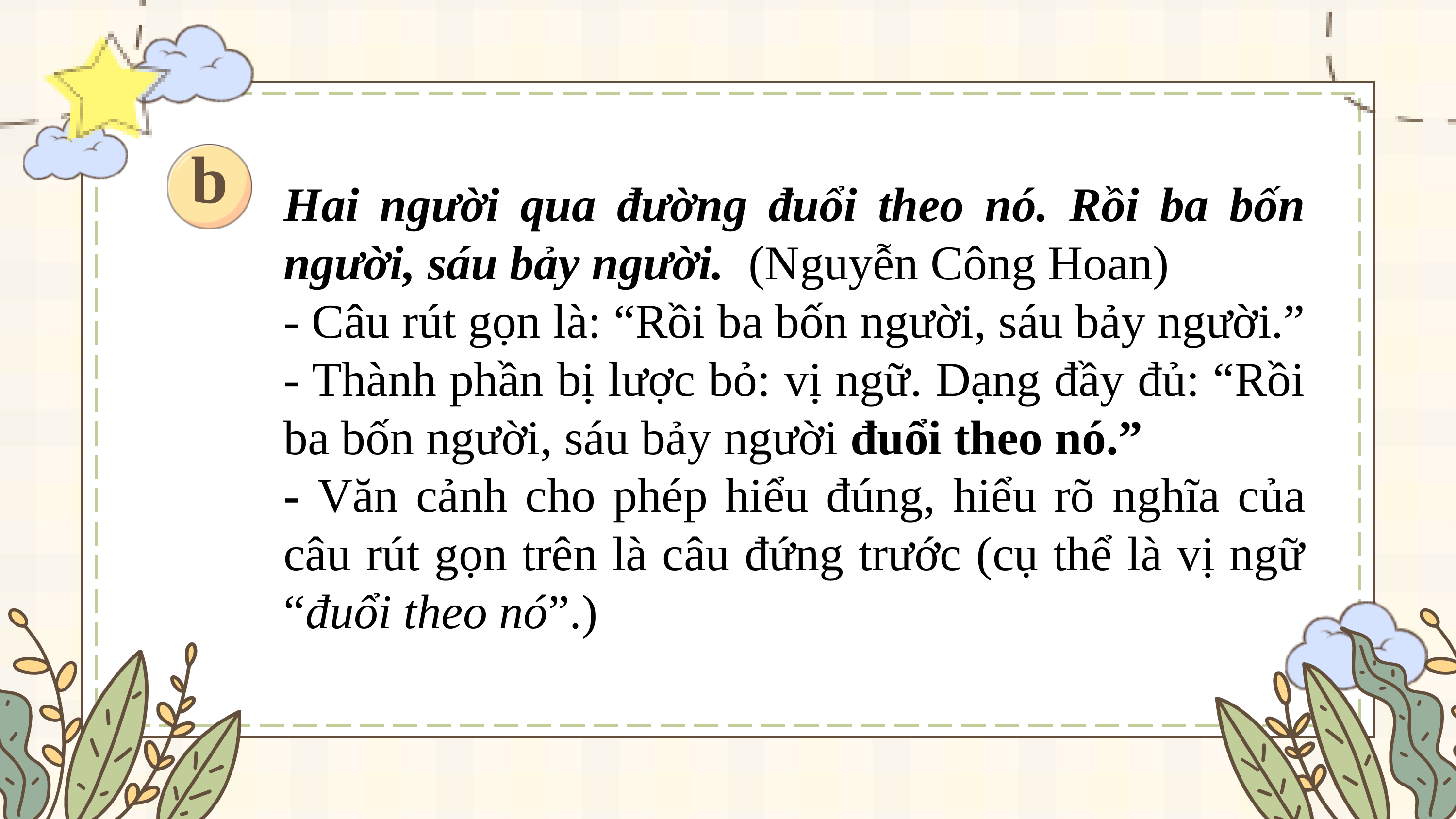

b
Hai người qua đường đuổi theo nó. Rồi ba bốn người, sáu bảy người.  (Nguyễn Công Hoan)
- Câu rút gọn là: “Rồi ba bốn người, sáu bảy người.”
- Thành phần bị lược bỏ: vị ngữ. Dạng đầy đủ: “Rồi ba bốn người, sáu bảy người đuổi theo nó.”
- Văn cảnh cho phép hiểu đúng, hiểu rõ nghĩa của câu rút gọn trên là câu đứng trước (cụ thể là vị ngữ “đuổi theo nó”.)